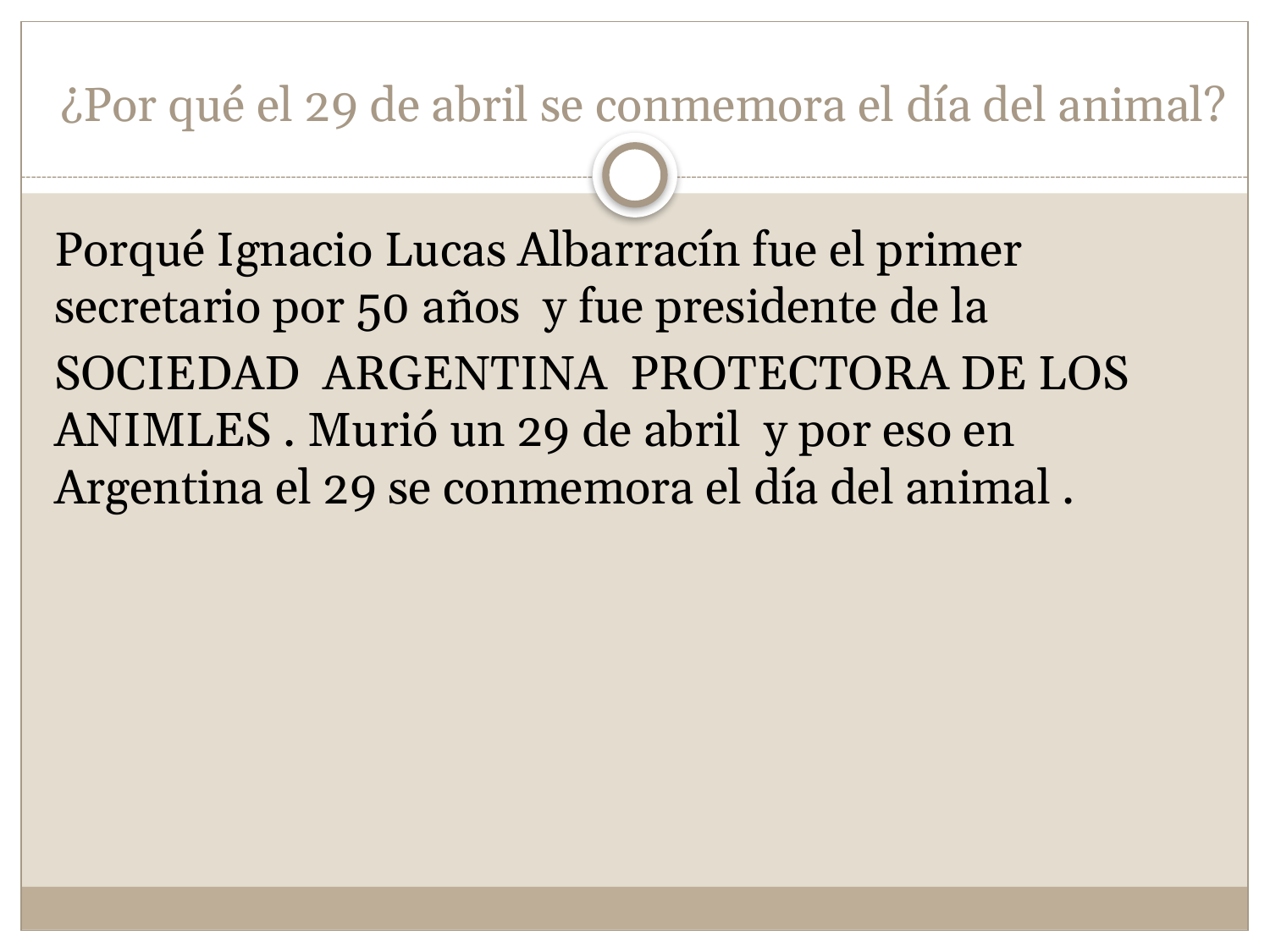

# ¿Por qué el 29 de abril se conmemora el día del animal?
Porqué Ignacio Lucas Albarracín fue el primer secretario por 50 años  y fue presidente de la
SOCIEDAD  ARGENTINA  PROTECTORA DE LOS ANIMLES . Murió un 29 de abril  y por eso en Argentina el 29 se conmemora el día del animal .